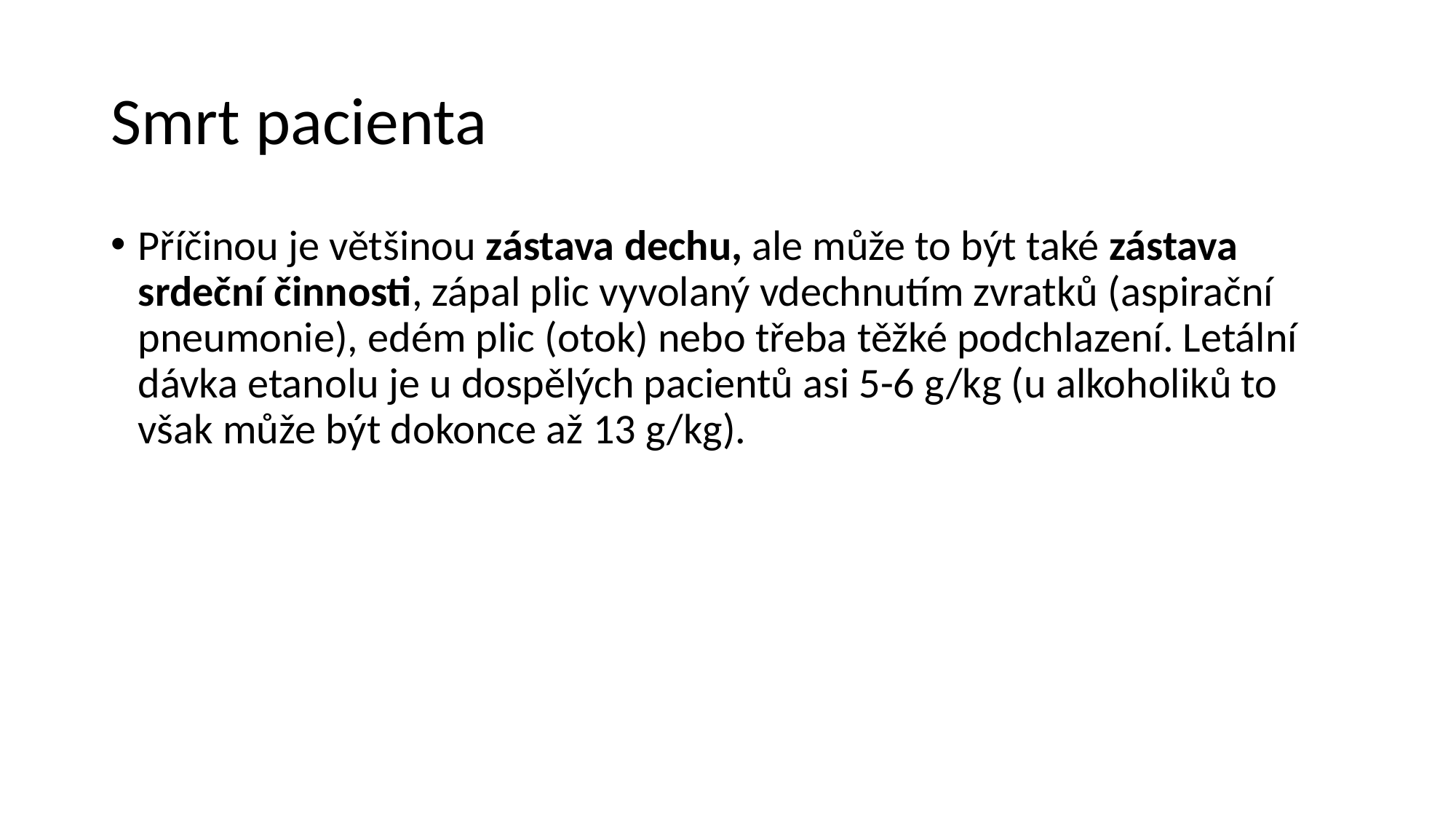

# Smrt pacienta
Příčinou je většinou zástava dechu, ale může to být také zástava srdeční činnosti, zápal plic vyvolaný vdechnutím zvratků (aspirační pneumonie), edém plic (otok) nebo třeba těžké podchlazení. Letální dávka etanolu je u dospělých pacientů asi 5-6 g/kg (u alkoholiků to však může být dokonce až 13 g/kg).